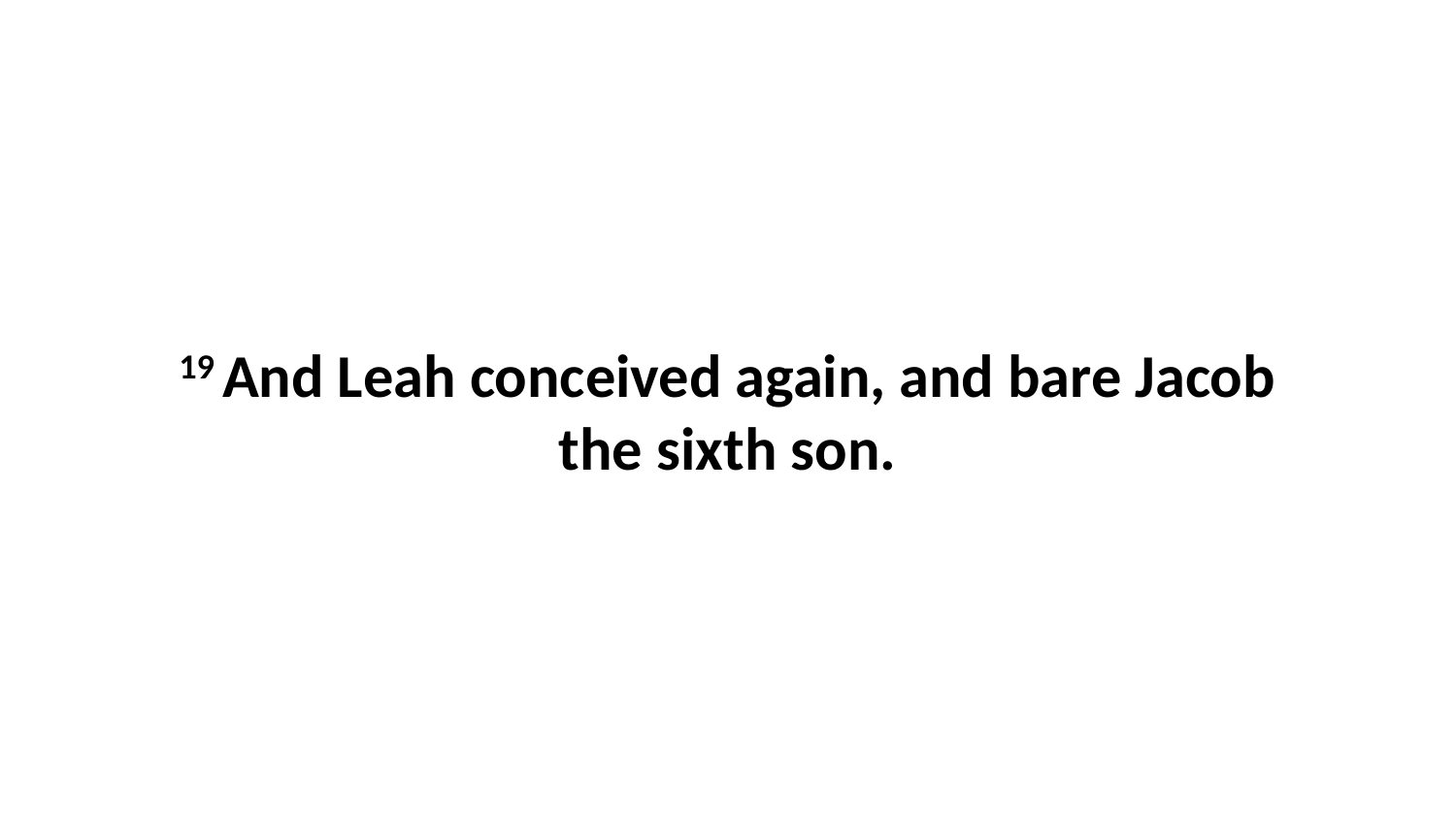

19 And Leah conceived again, and bare Jacob the sixth son.